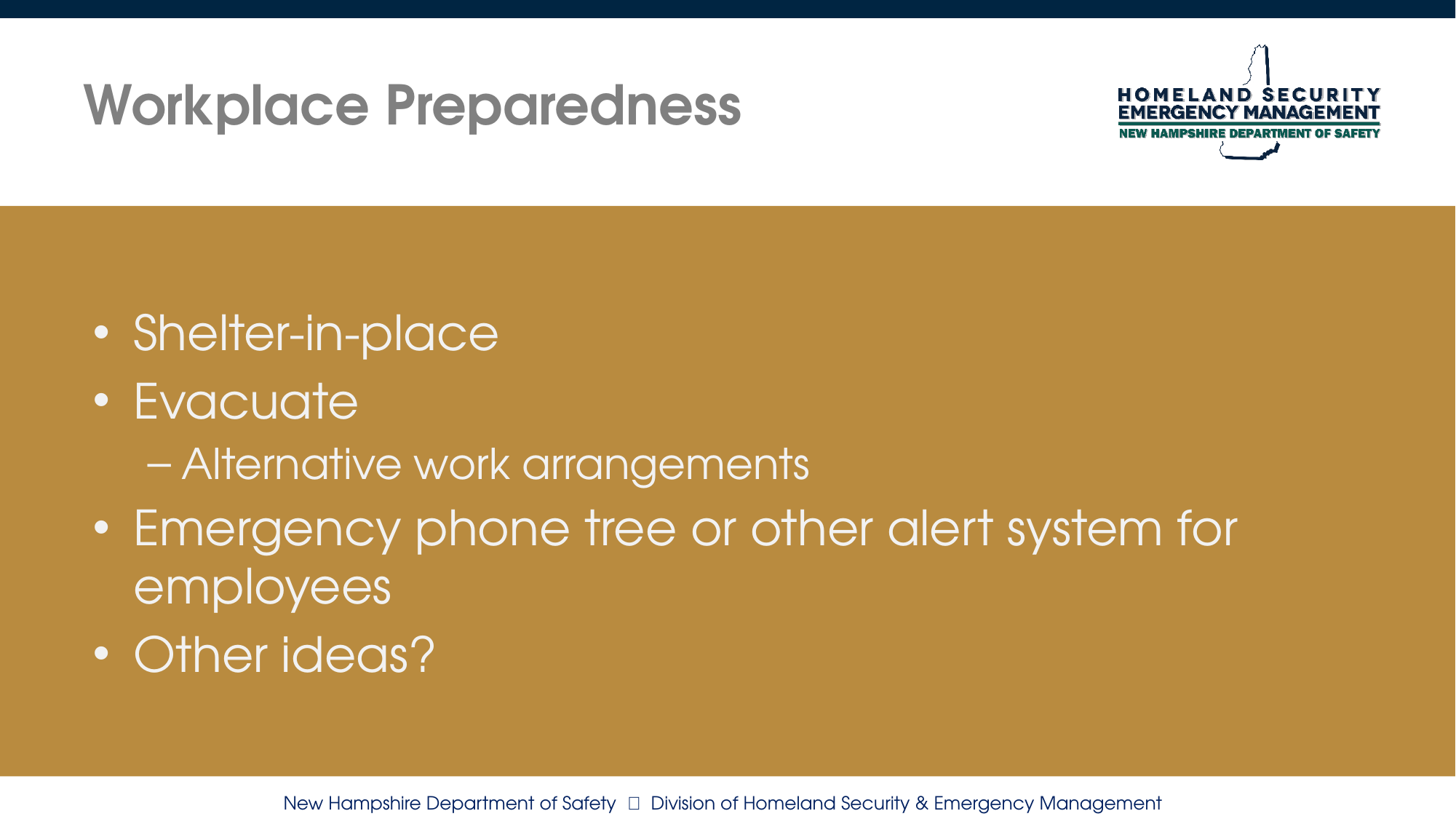

# Workplace Preparedness
Shelter-in-place
Evacuate
Alternative work arrangements
Emergency phone tree or other alert system for employees
Other ideas?